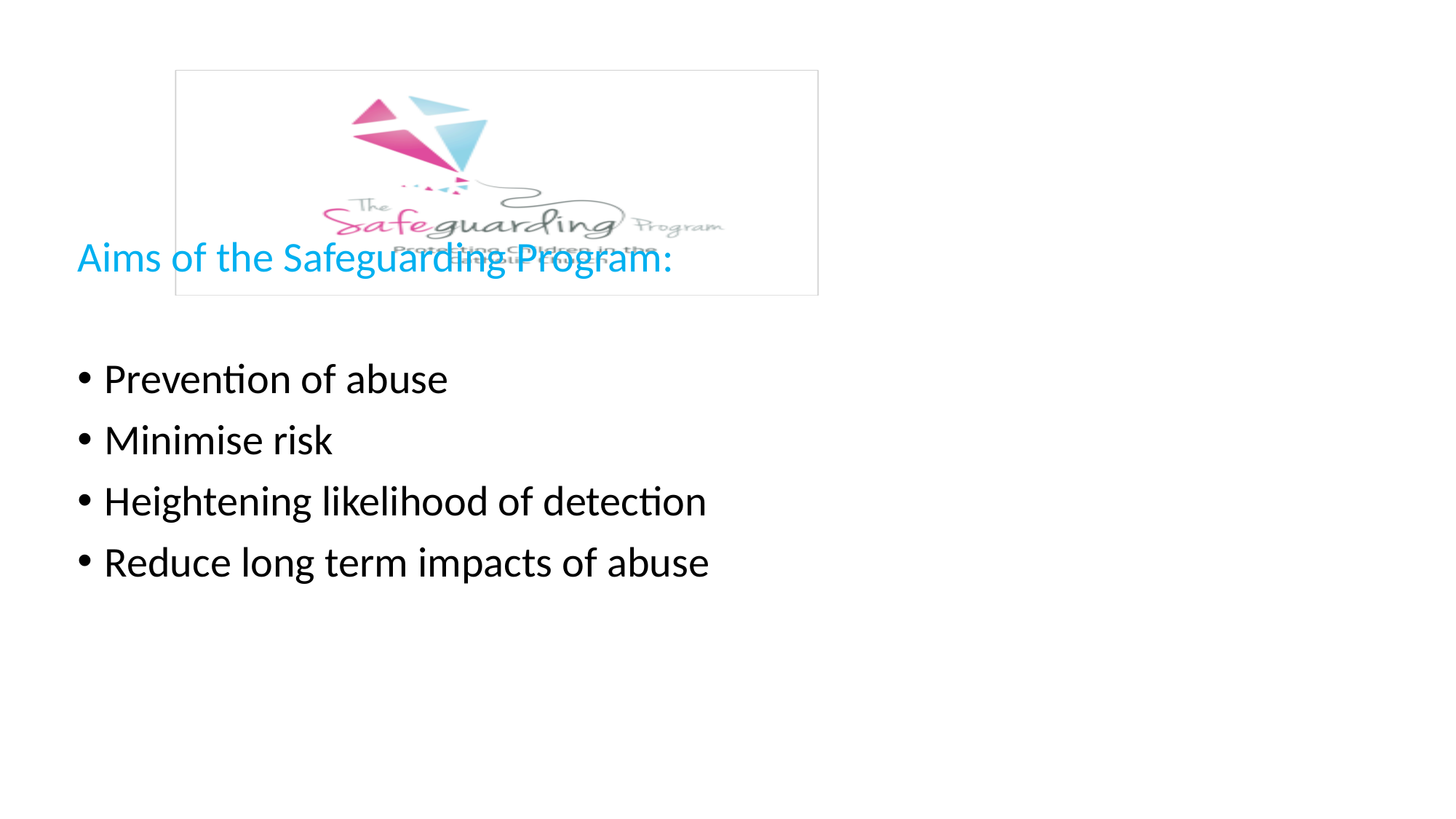

Aims of the Safeguarding Program:

Prevention of abuse
Minimise risk
Heightening likelihood of detection
Reduce long term impacts of abuse